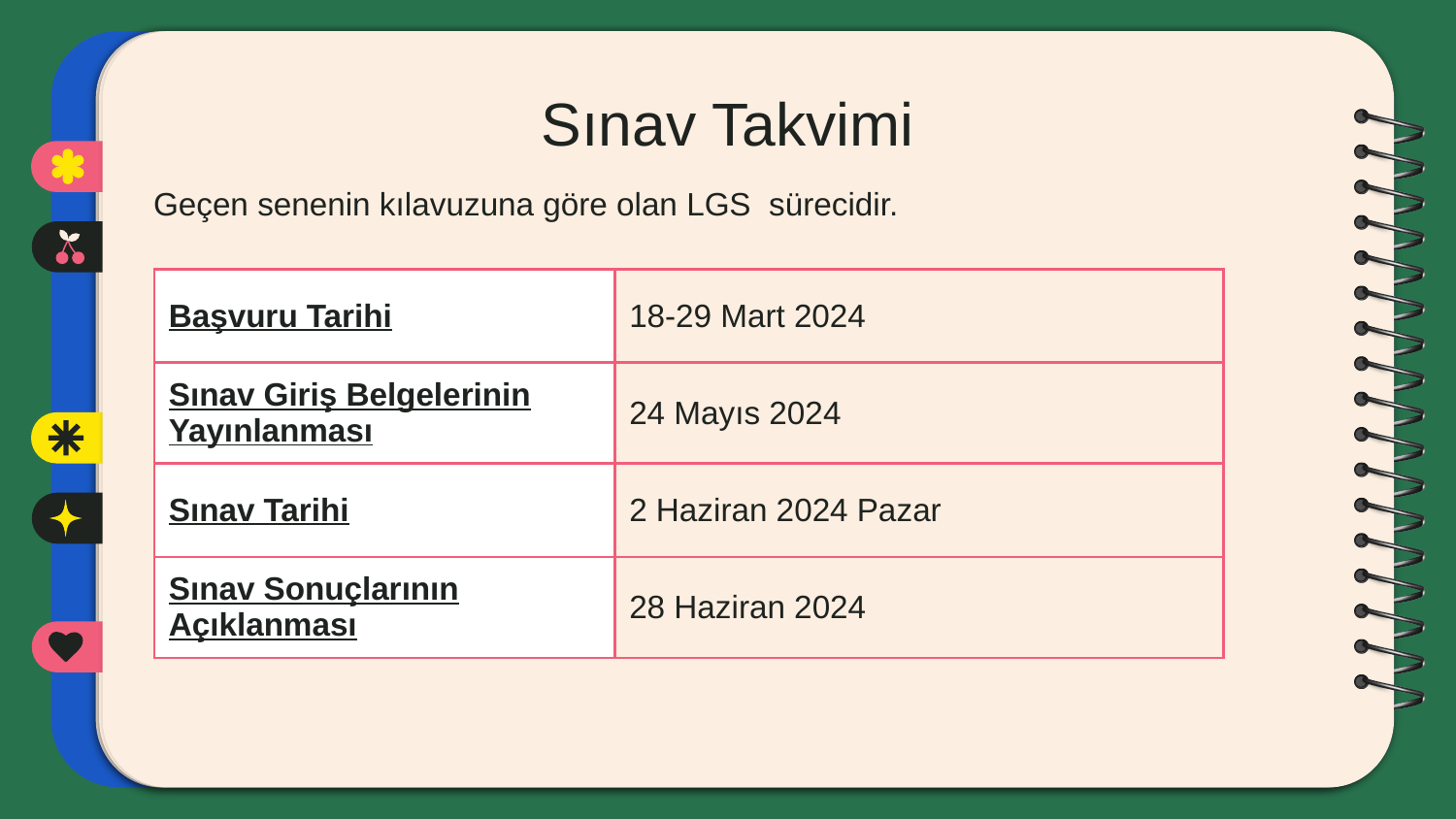

# Sınav Takvimi
Geçen senenin kılavuzuna göre olan LGS  sürecidir.
| Başvuru Tarihi | 18-29 Mart 2024 |
| --- | --- |
| Sınav Giriş Belgelerinin Yayınlanması | 24 Mayıs 2024 |
| Sınav Tarihi | 2 Haziran 2024 Pazar |
| Sınav Sonuçlarının Açıklanması | 28 Haziran 2024 |